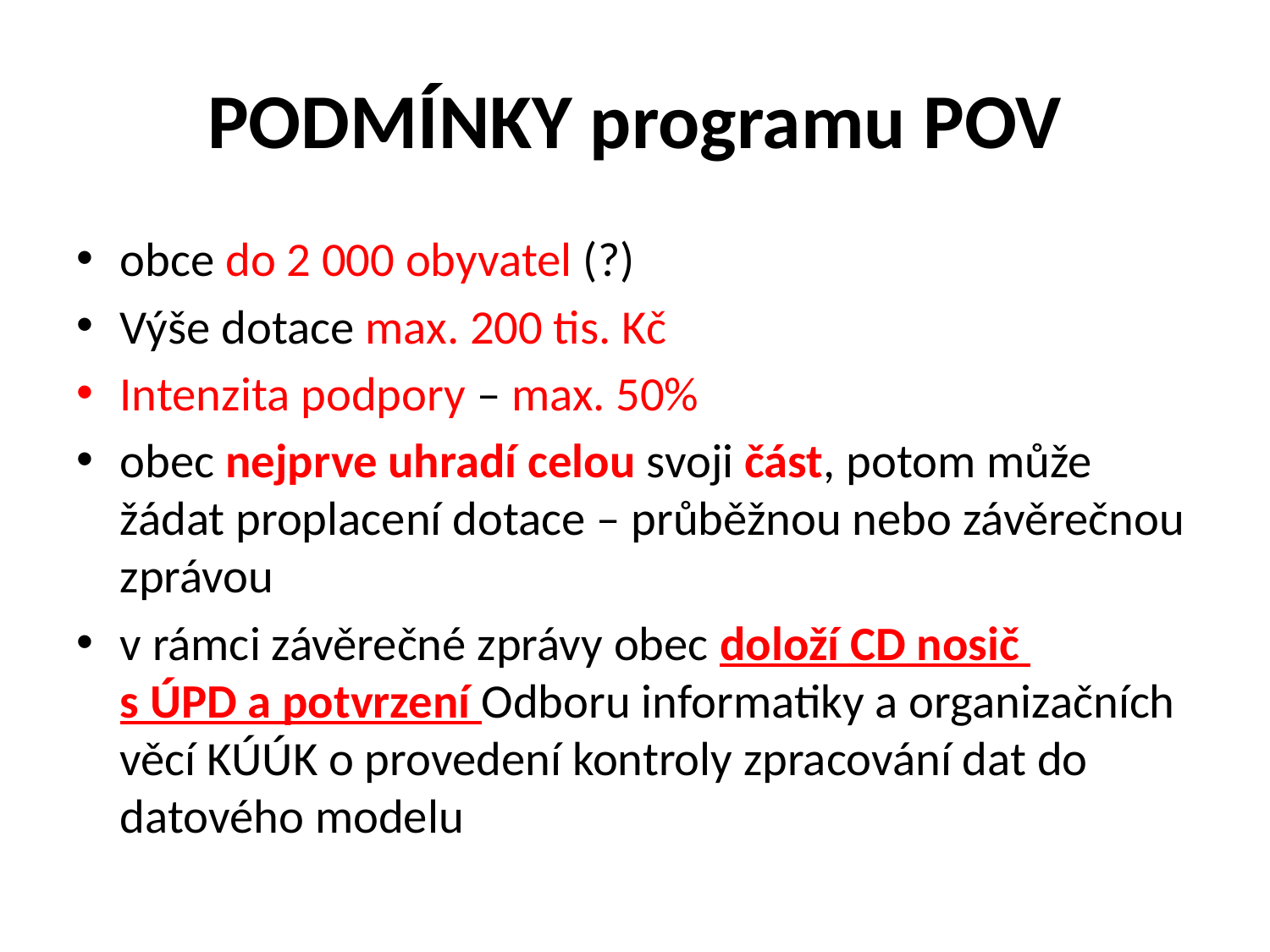

# PODMÍNKY programu POV
obce do 2 000 obyvatel (?)
Výše dotace max. 200 tis. Kč
Intenzita podpory – max. 50%
obec nejprve uhradí celou svoji část, potom může žádat proplacení dotace – průběžnou nebo závěrečnou zprávou
v rámci závěrečné zprávy obec doloží CD nosič
s ÚPD a potvrzení Odboru informatiky a organizačních věcí KÚÚK o provedení kontroly zpracování dat do datového modelu